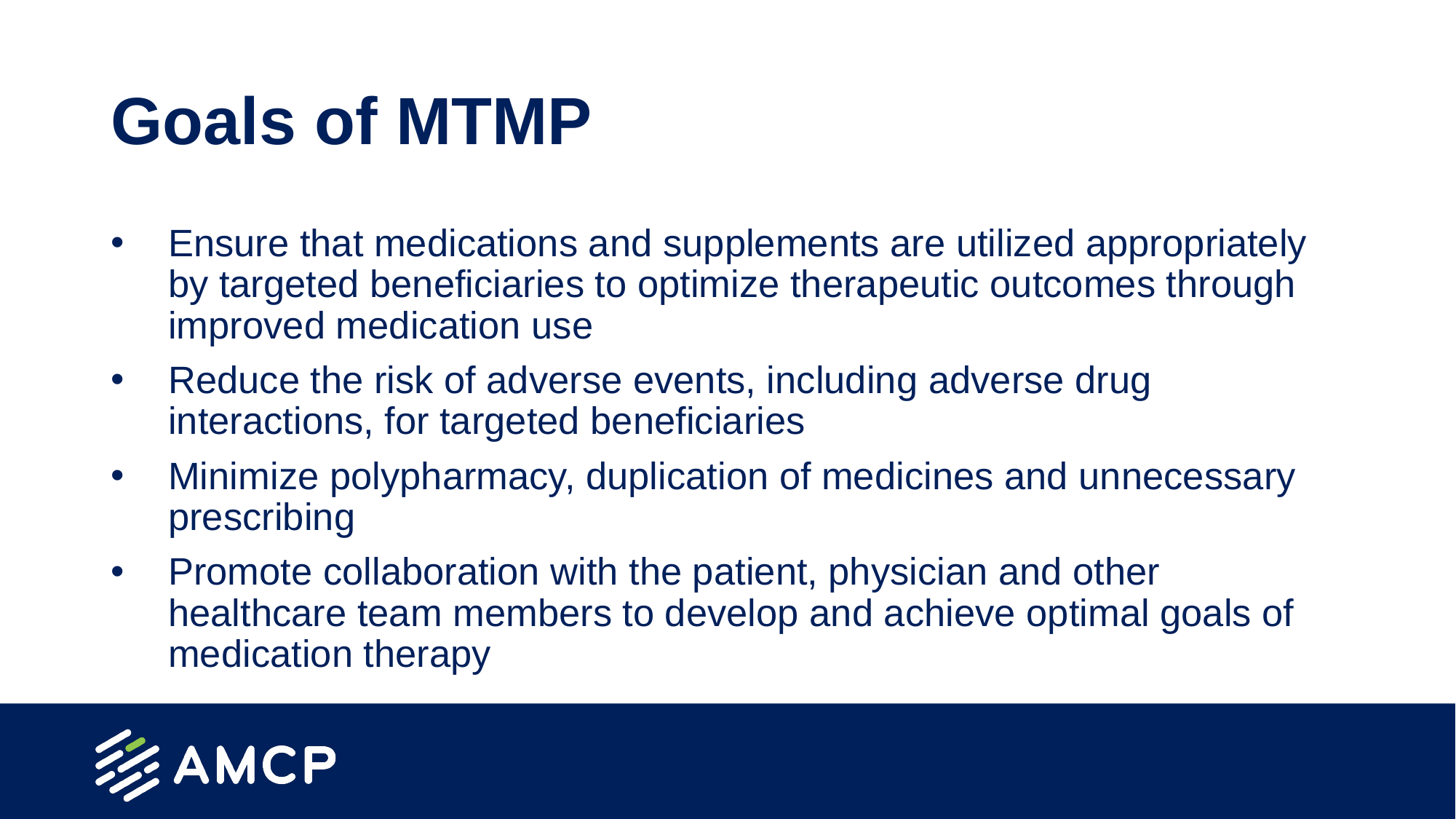

# Goals of MTMP
Ensure that medications and supplements are utilized appropriately by targeted beneficiaries to optimize therapeutic outcomes through improved medication use
Reduce the risk of adverse events, including adverse drug interactions, for targeted beneficiaries
Minimize polypharmacy, duplication of medicines and unnecessary prescribing
Promote collaboration with the patient, physician and other healthcare team members to develop and achieve optimal goals of medication therapy